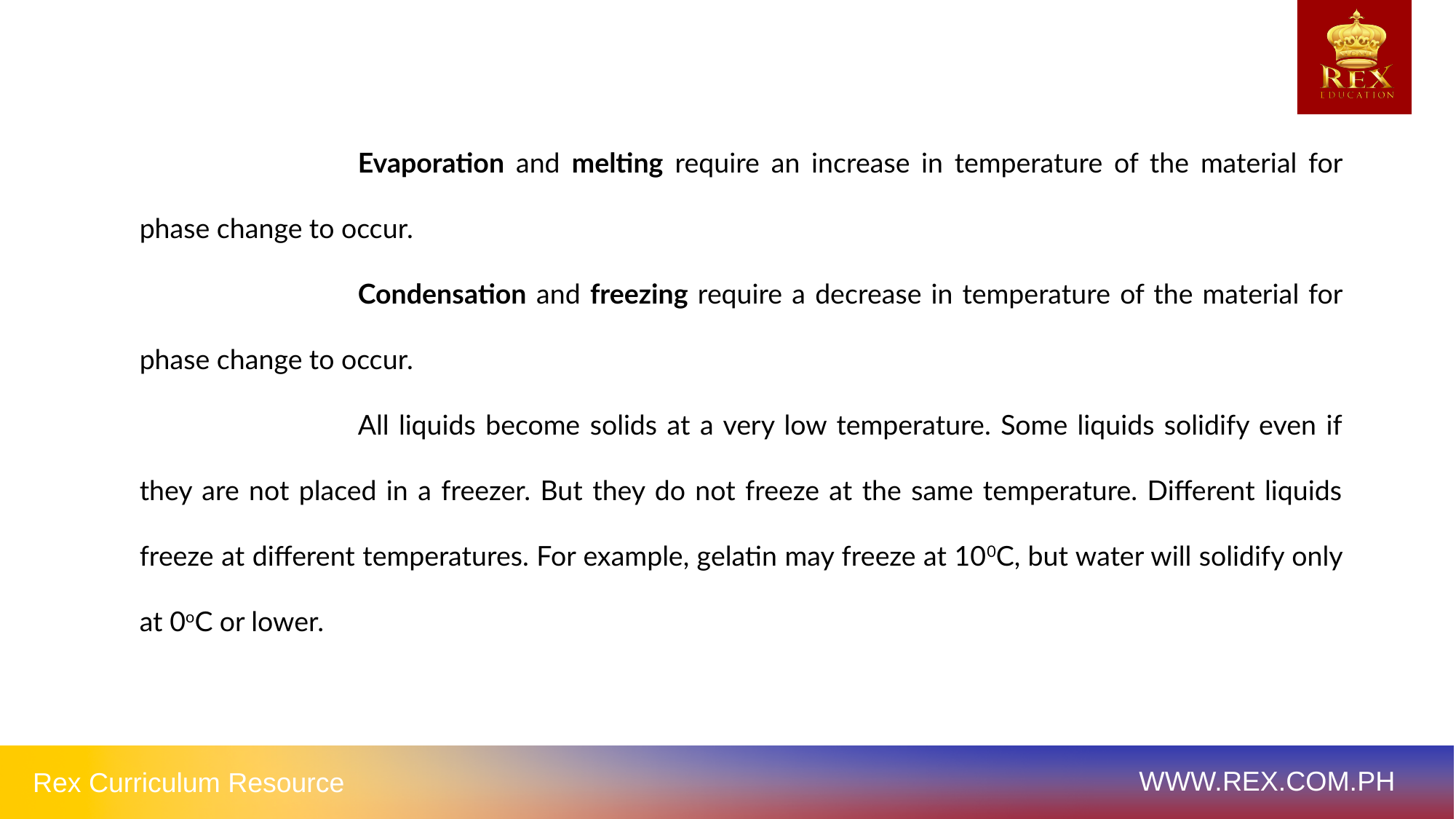

Evaporation and melting require an increase in temperature of the material for phase change to occur.
		Condensation and freezing require a decrease in temperature of the material for phase change to occur.
		All liquids become solids at a very low temperature. Some liquids solidify even if they are not placed in a freezer. But they do not freeze at the same temperature. Different liquids freeze at different temperatures. For example, gelatin may freeze at 100C, but water will solidify only at 0oC or lower.